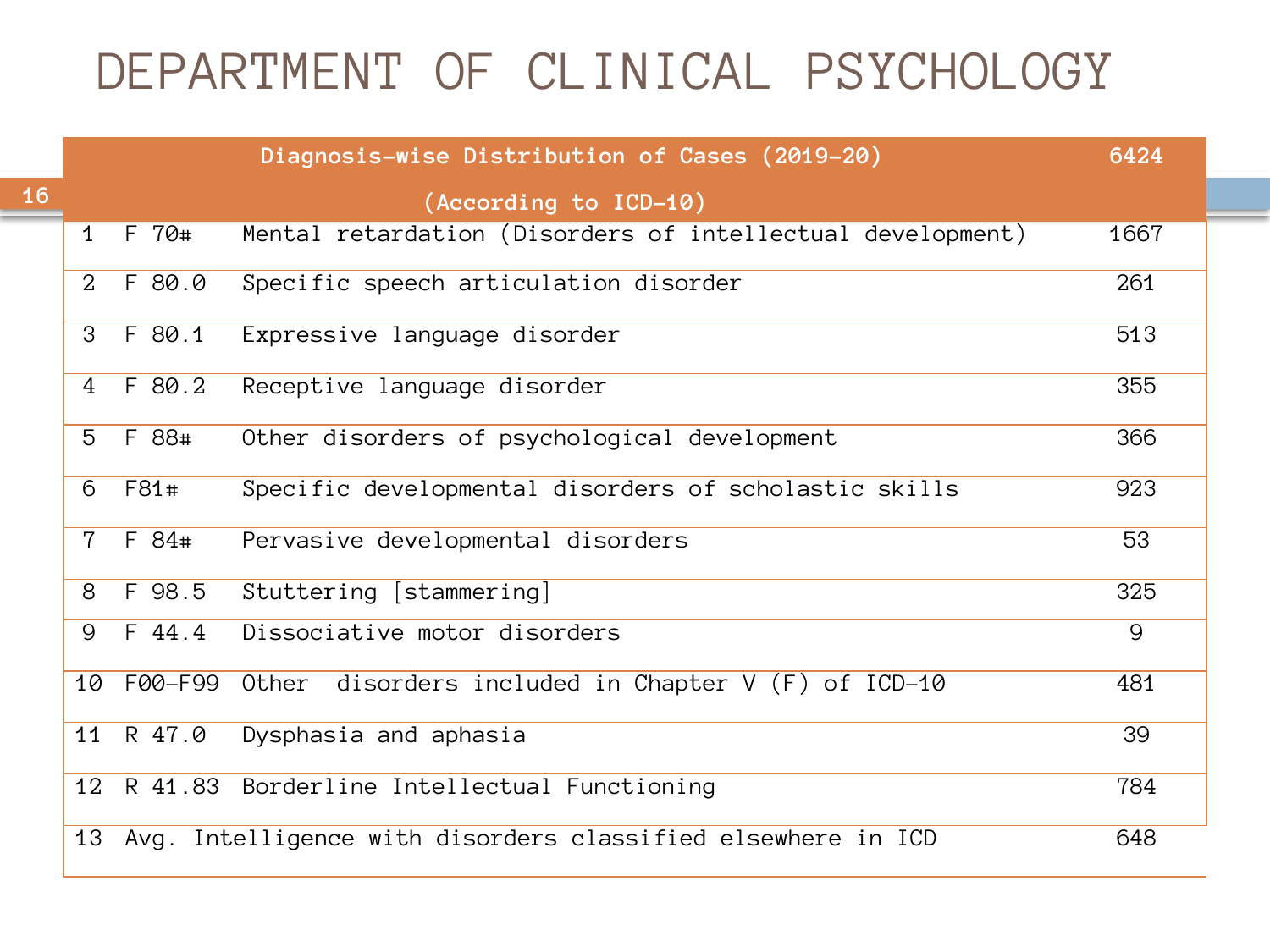

# DEPARTMENT OF CLINICAL PSYCHOLOGY
| Diagnosis-wise Distribution of Cases (2019-20) (According to ICD-10) |  |  | 6424 |
| --- | --- | --- | --- |
| 1 | F 70# | Mental retardation (Disorders of intellectual development) | 1667 |
| 2 | F 80.0 | Specific speech articulation disorder | 261 |
| 3 | F 80.1 | Expressive language disorder | 513 |
| 4 | F 80.2 | Receptive language disorder | 355 |
| 5 | F 88# | Other disorders of psychological development | 366 |
| 6 | F81# | Specific developmental disorders of scholastic skills | 923 |
| 7 | F 84# | Pervasive developmental disorders | 53 |
| 8 | F 98.5 | Stuttering [stammering] | 325 |
| 9 | F 44.4 | Dissociative motor disorders | 9 |
| 10 | F00-F99 | Other disorders included in Chapter V (F) of ICD-10 | 481 |
| 11 | R 47.0 | Dysphasia and aphasia | 39 |
| 12 | R 41.83 | Borderline Intellectual Functioning | 784 |
| 13 | Avg. Intelligence with disorders classified elsewhere in ICD |  | 648 |
16